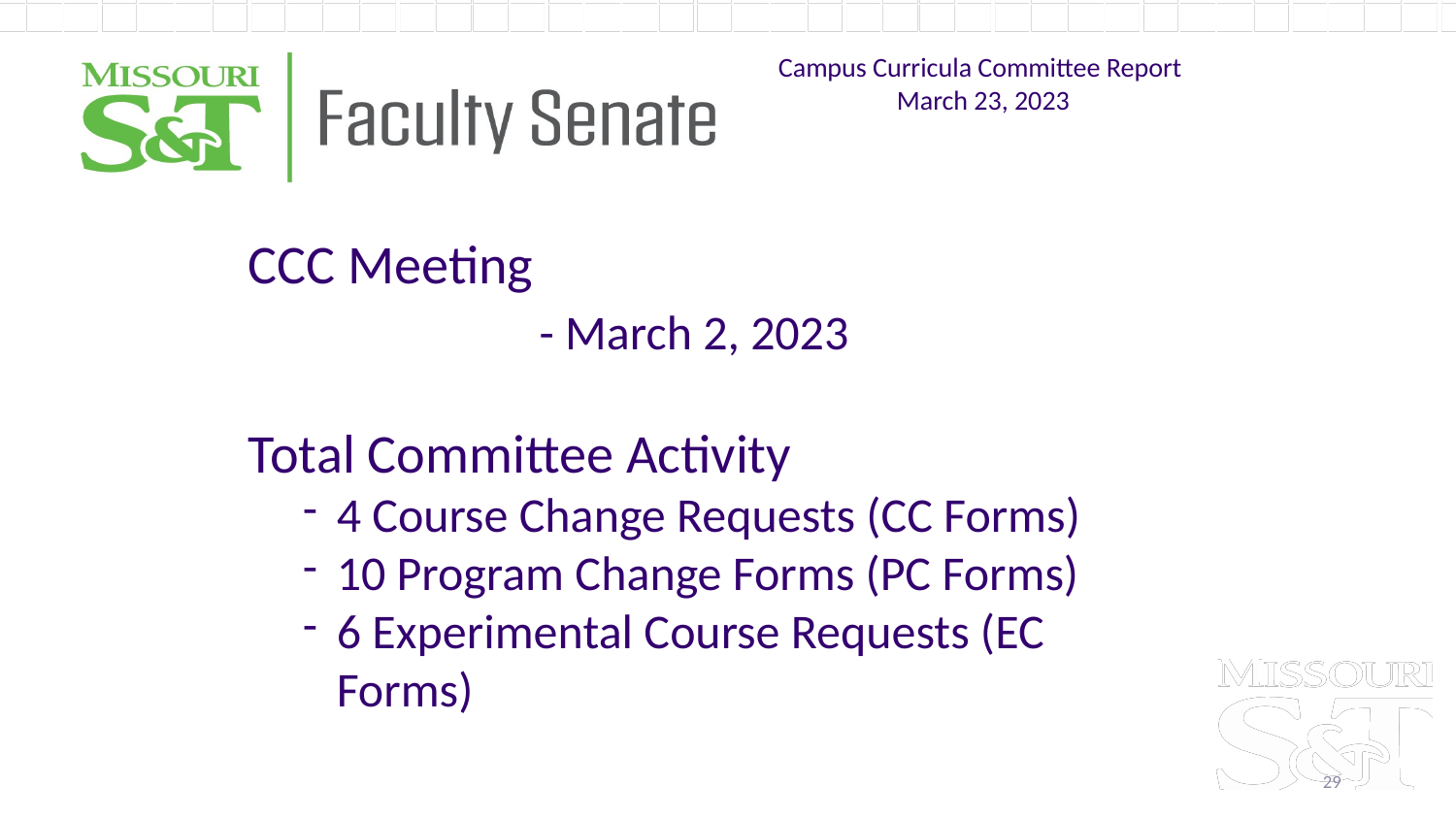

Campus Curricula Committee Report
March 23, 2023
CCC Meeting
		- March 2, 2023

Total Committee Activity
4 Course Change Requests (CC Forms)
10 Program Change Forms (PC Forms)
6 Experimental Course Requests (EC Forms)
29